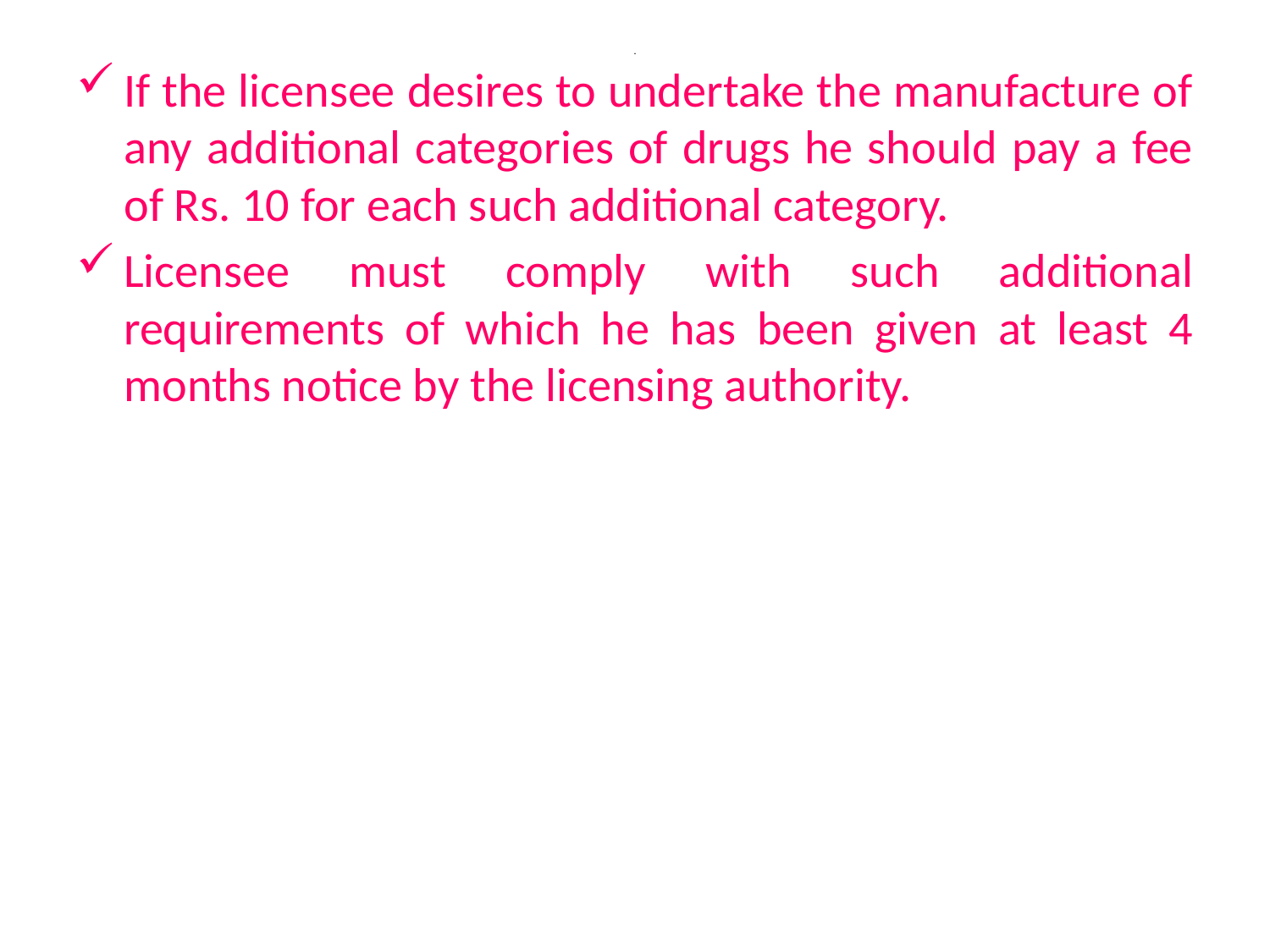

# .
If the licensee desires to undertake the manufacture of any additional categories of drugs he should pay a fee of Rs. 10 for each such additional category.
Licensee must comply with such additional requirements of which he has been given at least 4 months notice by the licensing authority.